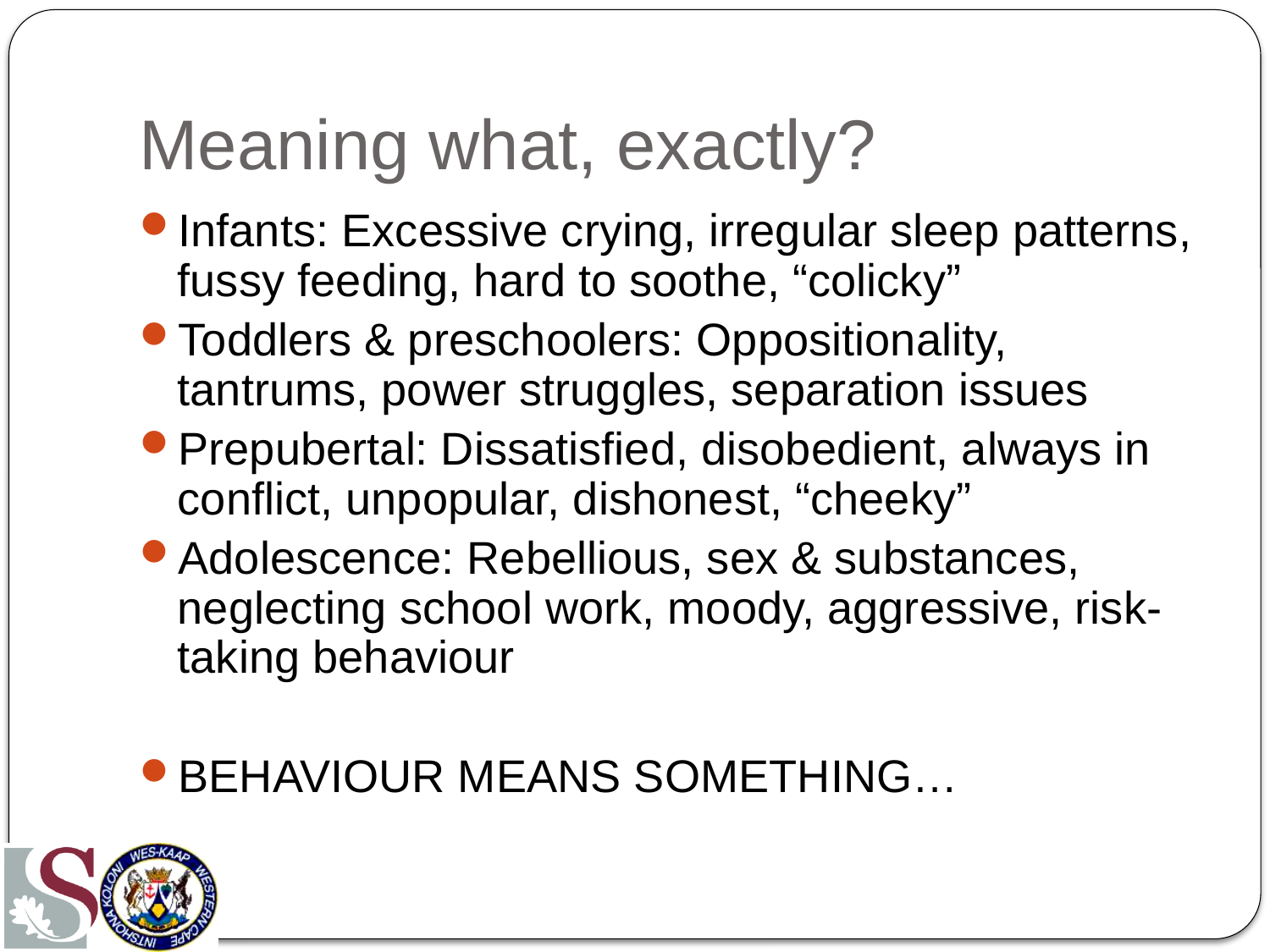

# Meaning what, exactly?
Infants: Excessive crying, irregular sleep patterns, fussy feeding, hard to soothe, “colicky”
Toddlers & preschoolers: Oppositionality, tantrums, power struggles, separation issues
Prepubertal: Dissatisfied, disobedient, always in conflict, unpopular, dishonest, “cheeky”
Adolescence: Rebellious, sex & substances, neglecting school work, moody, aggressive, risk-taking behaviour

BEHAVIOUR MEANS SOMETHING…